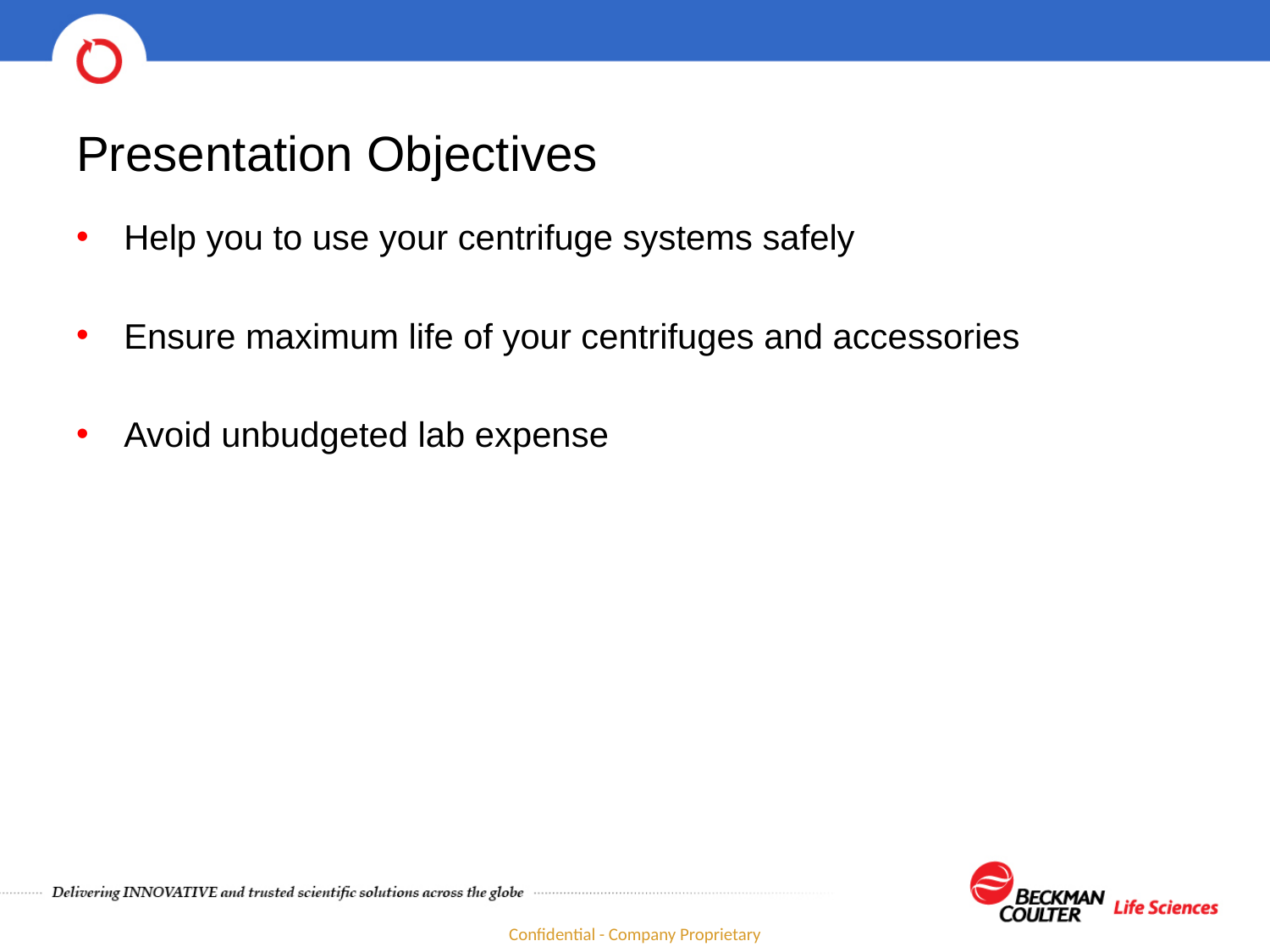

# Presentation Objectives
Help you to use your centrifuge systems safely

Ensure maximum life of your centrifuges and accessories

Avoid unbudgeted lab expense